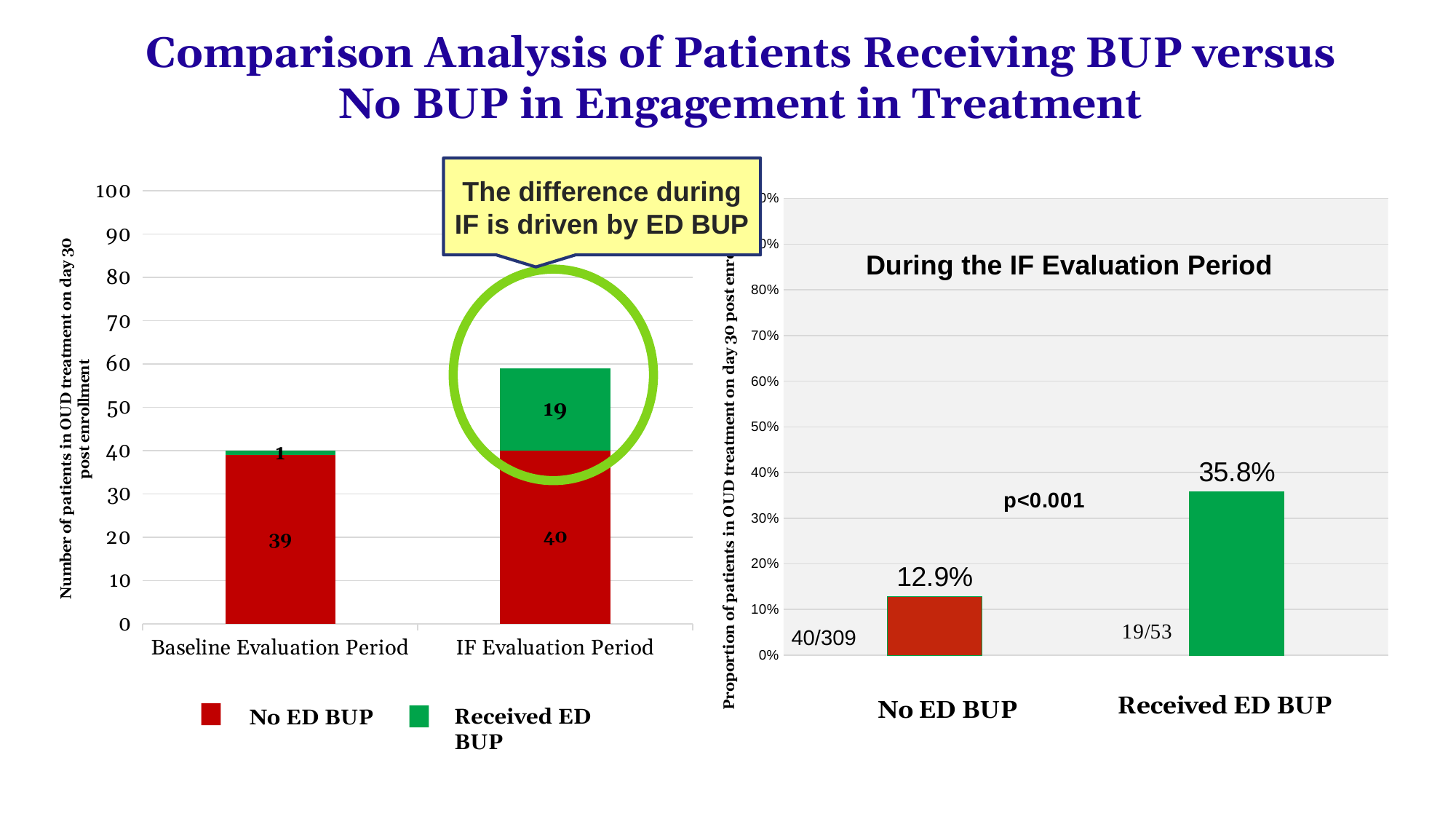

# Comparison Analysis of Patients Receiving BUP versus No BUP in Engagement in Treatment

### Chart

| Category | In OUD treatment on day 30 |
|---|---|
| Have not received ED-initiated Bup | 0.129 |
| Received ED-initiated Bup | 0.358 |
The difference during IF is driven by ED BUP

### Chart

| Category | No ED-initiated Bup | ED-initiated Bup |
|---|---|---|
| Baseline Evaluation Period | 39.0 | 1.0 |
| IF Evaluation Period | 40.0 | 19.0 |
During the IF Evaluation Period
40/309
Received ED BUP
No ED BUP